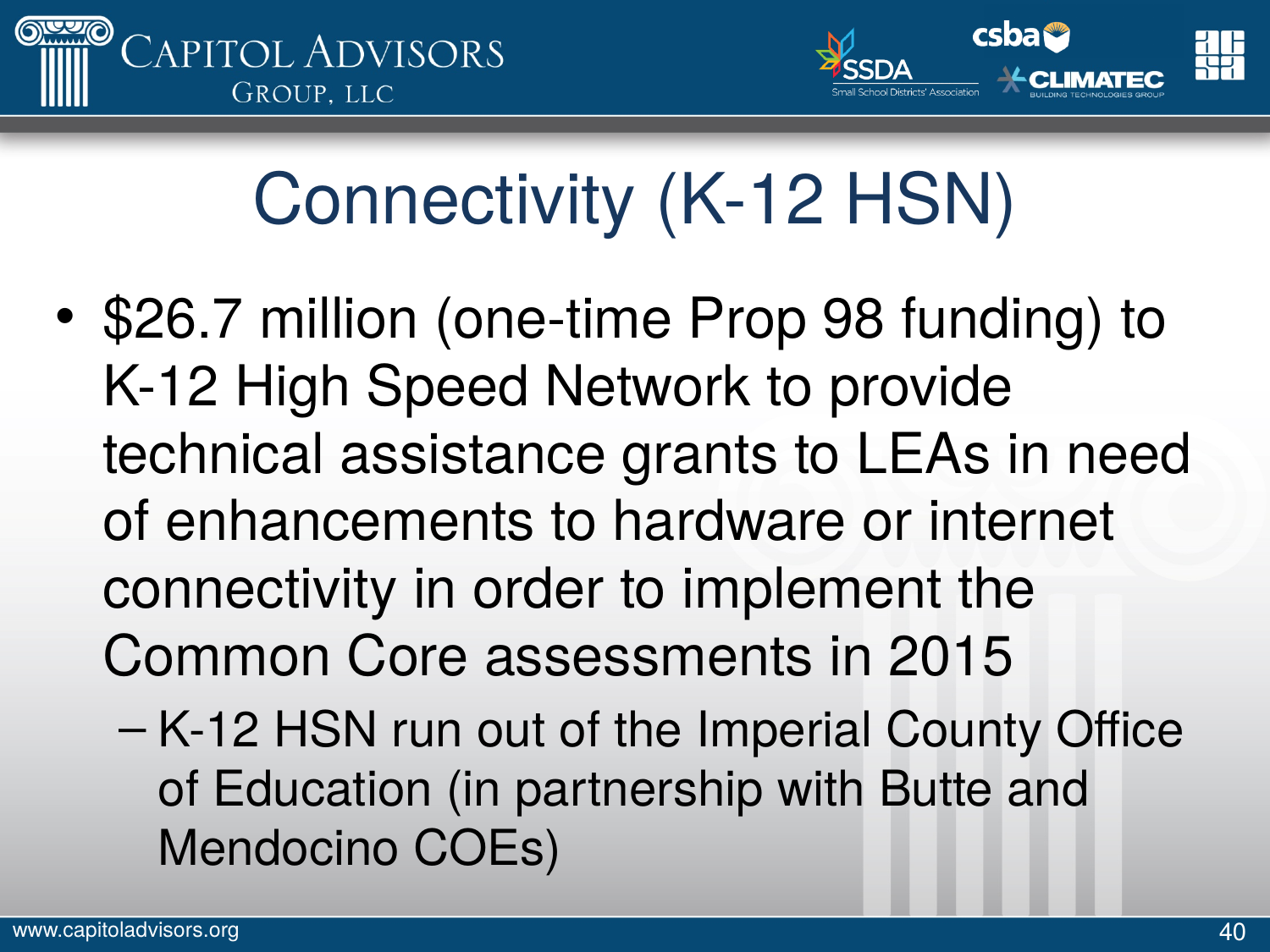

# Connectivity (K-12 HSN)
$26.7 million (one-time Prop 98 funding) to K-12 High Speed Network to provide technical assistance grants to LEAs in need of enhancements to hardware or internet connectivity in order to implement the Common Core assessments in 2015
K-12 HSN run out of the Imperial County Office of Education (in partnership with Butte and Mendocino COEs)

www.capitoladvisors.org
40